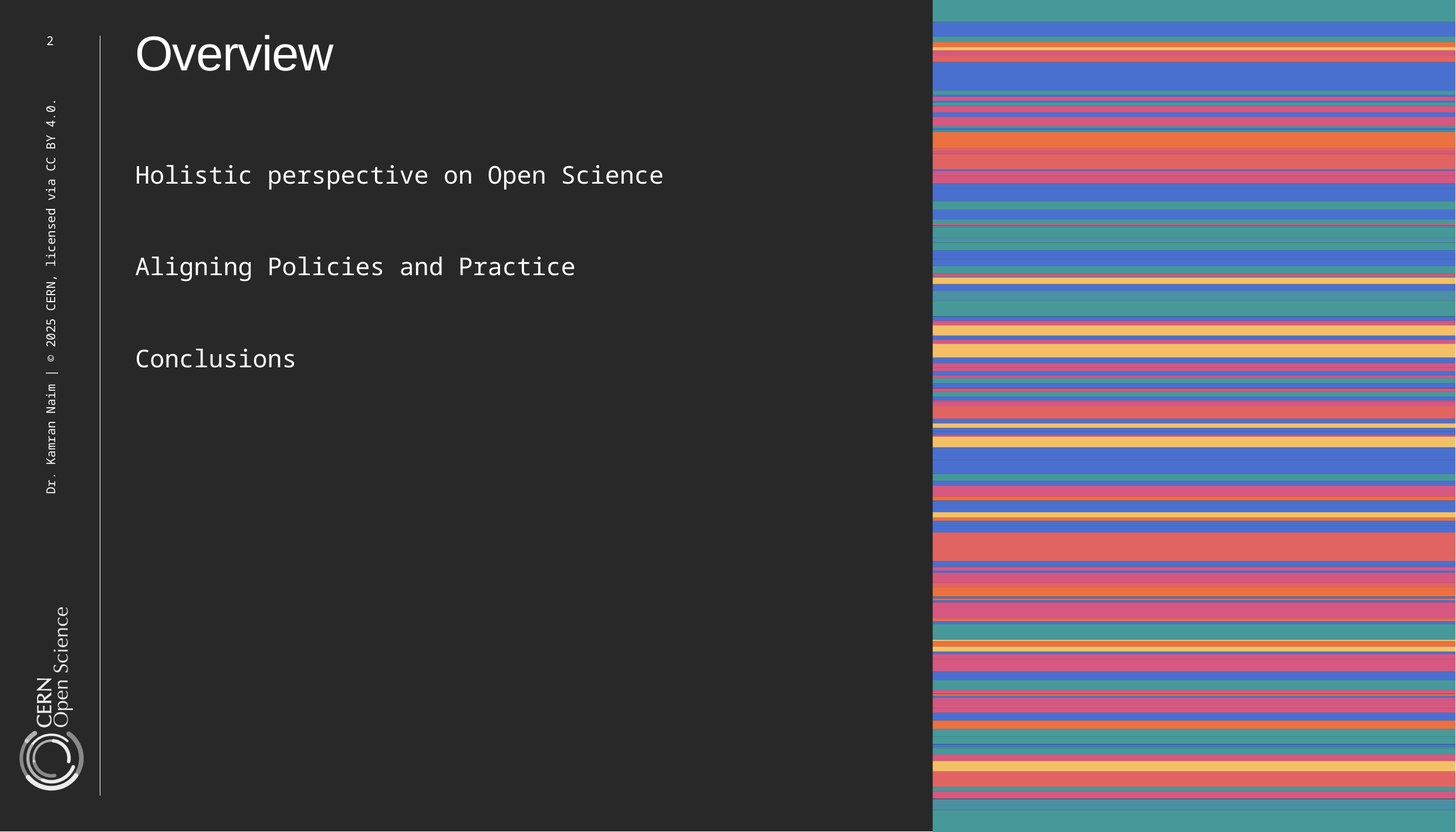

2
Overview
Holistic perspective on Open Science

Aligning Policies and Practice

Conclusions